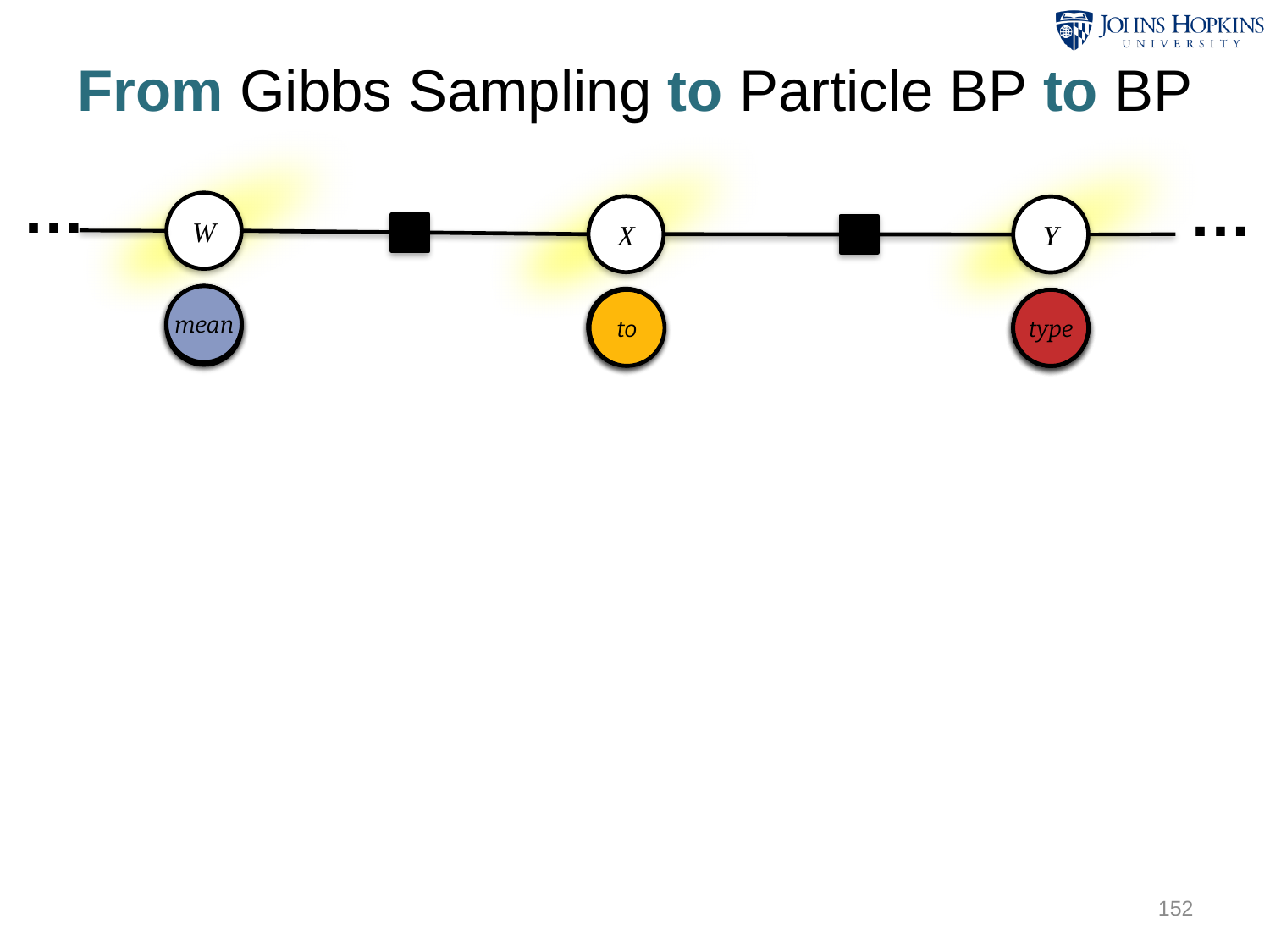

# From Gibbs Sampling to Particle BP to BP

W
X
Y
ψ2
…
ψ3
…
meant
man
mean
meant
too
to
two
to
type
tight
taipei
type
152